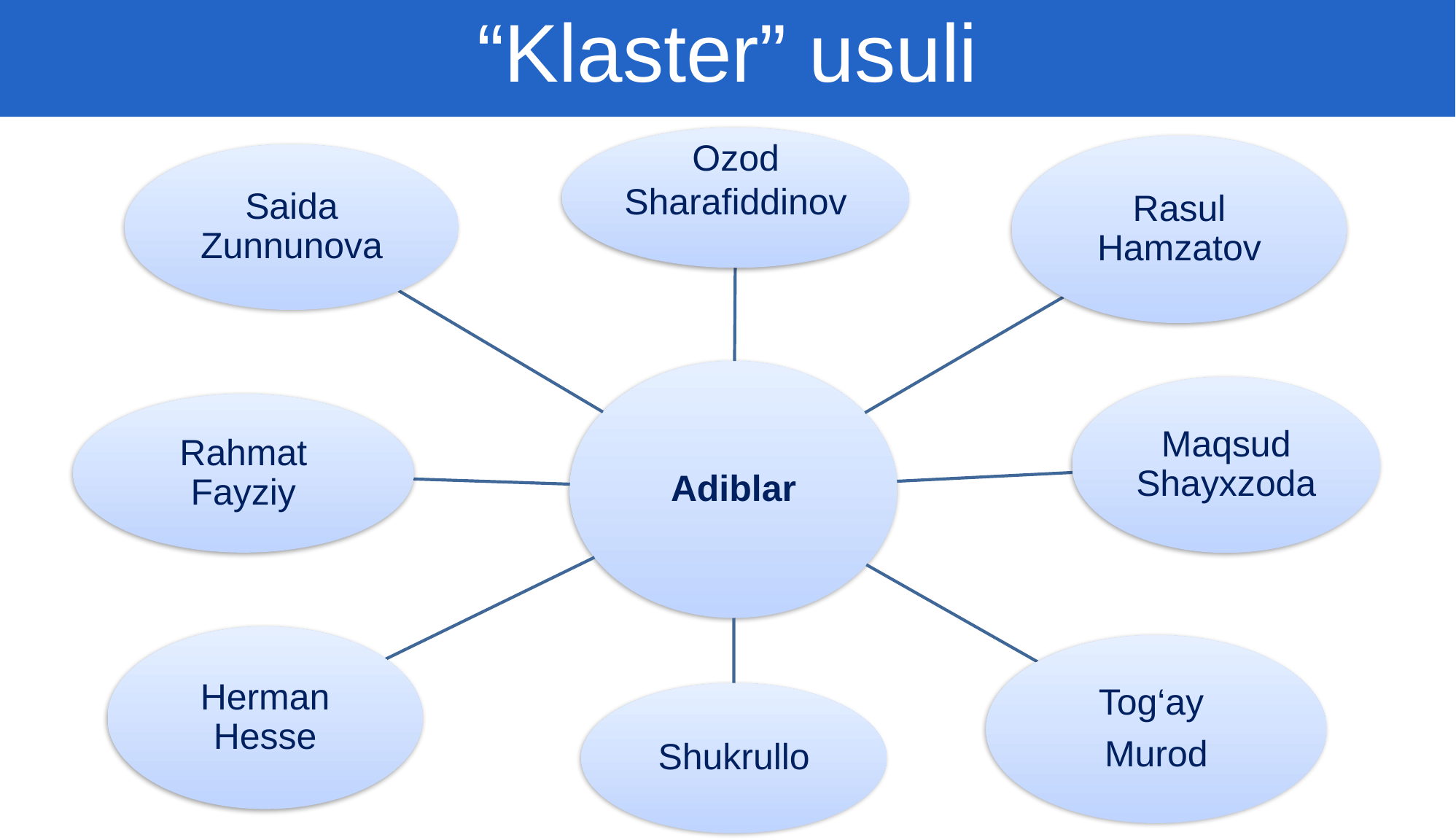

“Klaster” usuli
Adiblar

Ozod Sharafiddinov

Rasul Hamzatov

Maqsud Shayxzoda

Tog‘ay
Murod

Shukrullo

Herman Hesse

Rahmat Fayziy

Saida Zunnunova